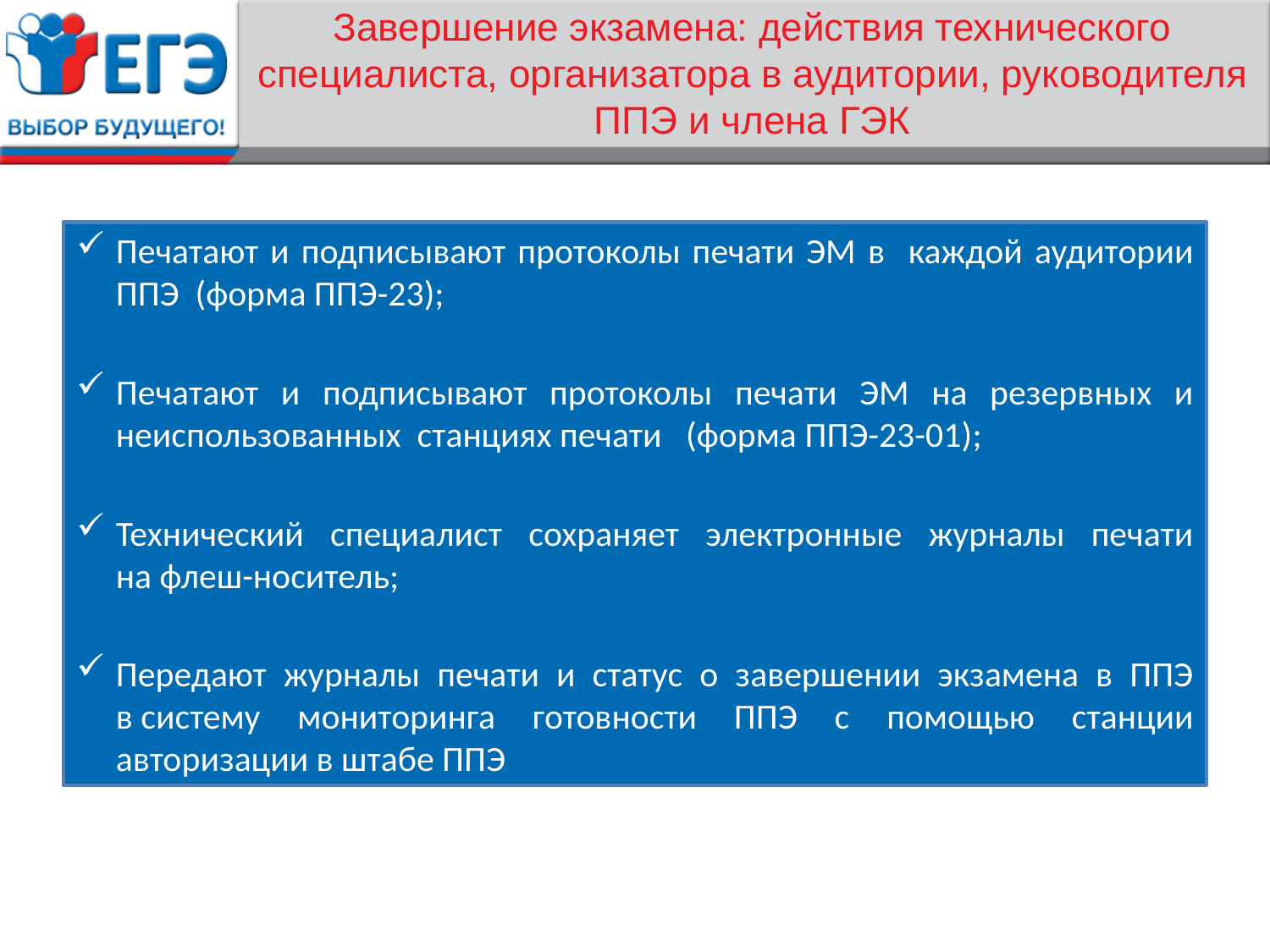

# Завершение экзамена: действия технического специалиста, организатора в аудитории, руководителя ППЭ и члена ГЭК
Печатают и подписывают протоколы печати ЭМ в  каждой аудитории ППЭ  (форма ППЭ-23);

Печатают и подписывают протоколы печати ЭМ на резервных и неиспользованных  станциях печати   (форма ППЭ-23-01);

Технический специалист сохраняет электронные журналы печати на флеш-носитель;

Передают журналы печати и статус о завершении экзамена в ППЭ в систему мониторинга готовности ППЭ с помощью станции авторизации в штабе ППЭ